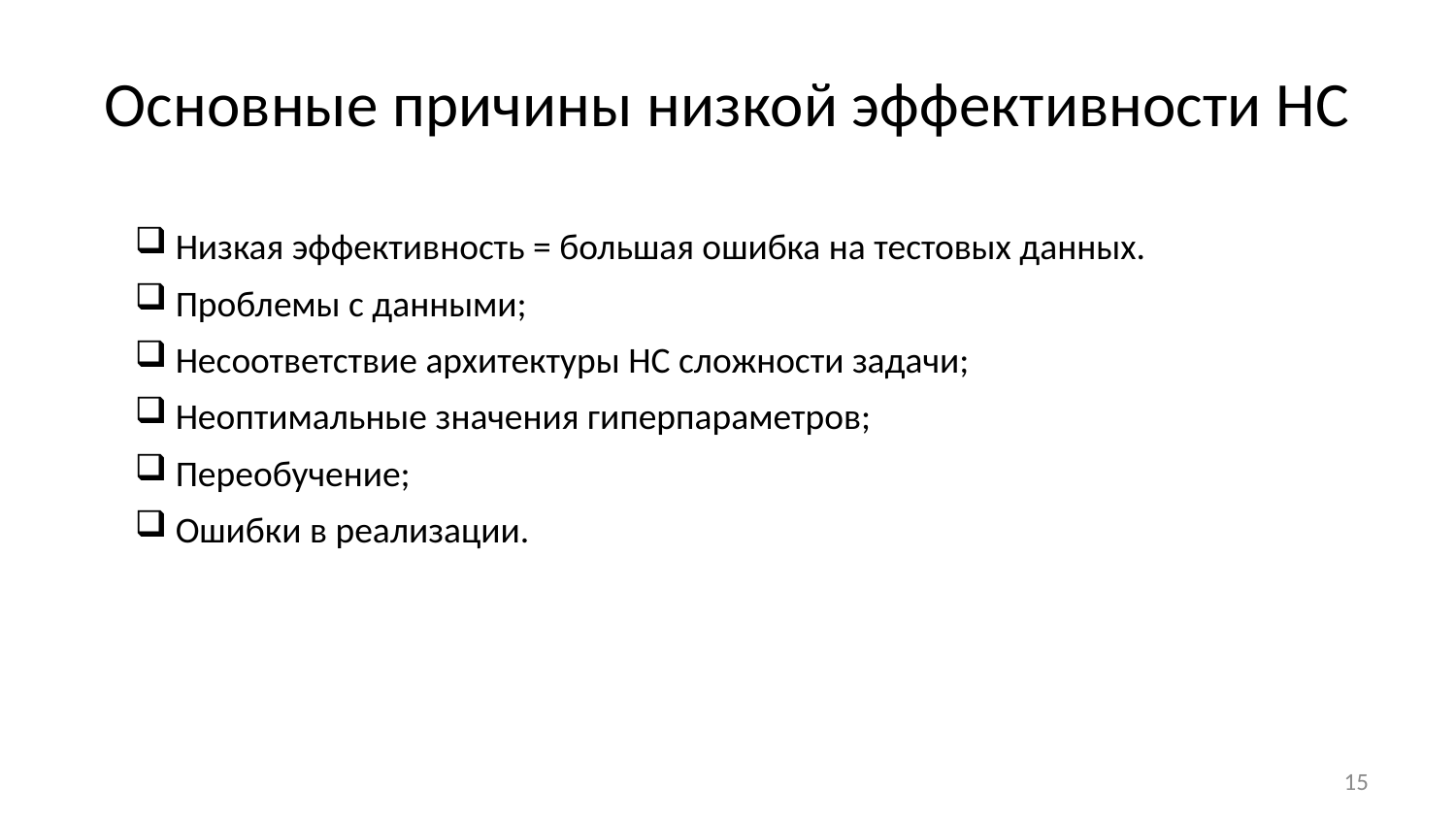

# Основные причины низкой эффективности НС
 Низкая эффективность = большая ошибка на тестовых данных.
 Проблемы с данными;
 Несоответствие архитектуры НС сложности задачи;
 Неоптимальные значения гиперпараметров;
 Переобучение;
 Ошибки в реализации.
15